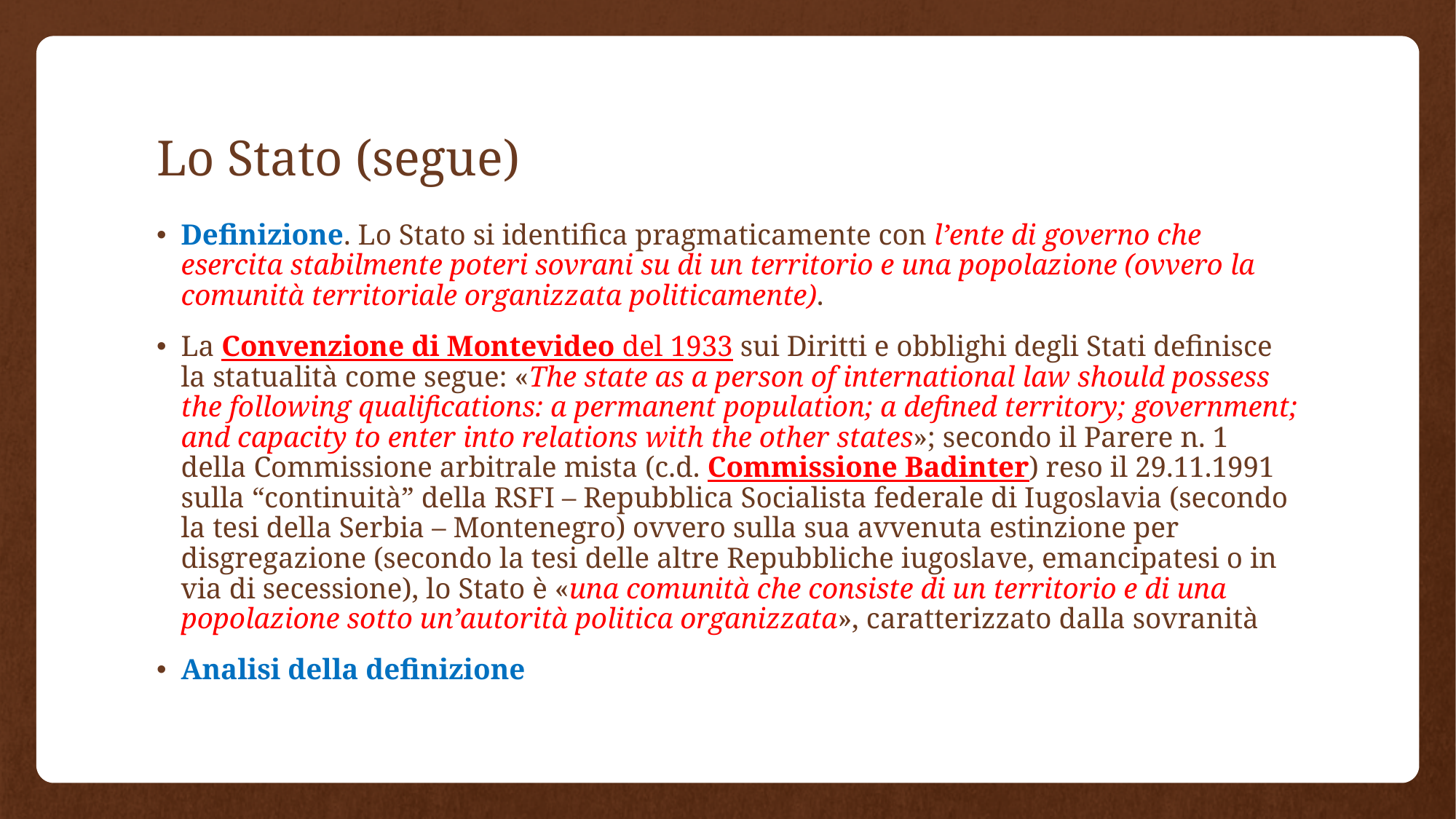

# Lo Stato (segue)
Definizione. Lo Stato si identifica pragmaticamente con l’ente di governo che esercita stabilmente poteri sovrani su di un territorio e una popolazione (ovvero la comunità territoriale organizzata politicamente).
La Convenzione di Montevideo del 1933 sui Diritti e obblighi degli Stati definisce la statualità come segue: «The state as a person of international law should possess the following qualifications: a permanent population; a defined territory; government; and capacity to enter into relations with the other states»; secondo il Parere n. 1 della Commissione arbitrale mista (c.d. Commissione Badinter) reso il 29.11.1991 sulla “continuità” della RSFI – Repubblica Socialista federale di Iugoslavia (secondo la tesi della Serbia – Montenegro) ovvero sulla sua avvenuta estinzione per disgregazione (secondo la tesi delle altre Repubbliche iugoslave, emancipatesi o in via di secessione), lo Stato è «una comunità che consiste di un territorio e di una popolazione sotto un’autorità politica organizzata», caratterizzato dalla sovranità
Analisi della definizione